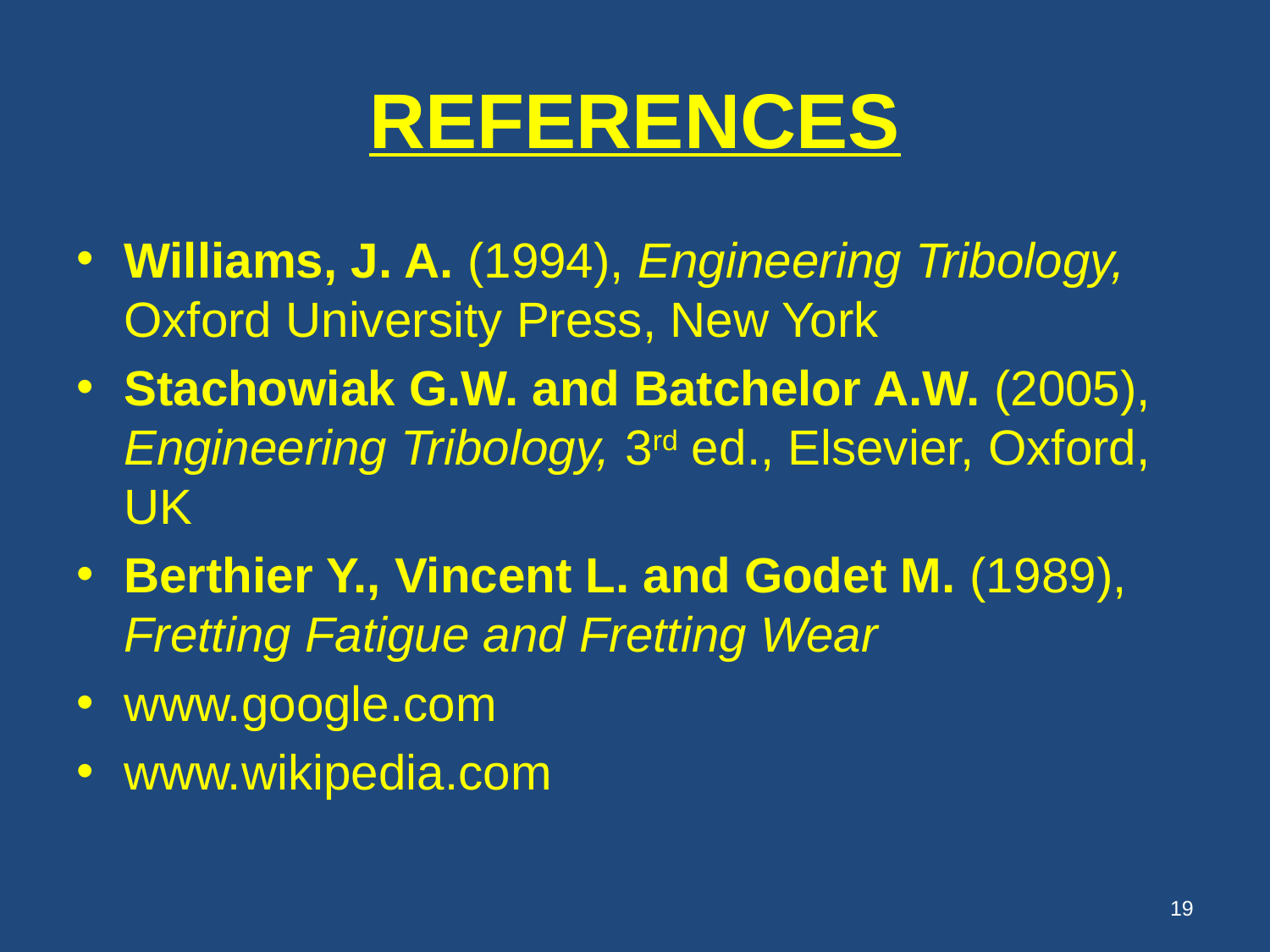

# REFERENCES
Williams, J. A. (1994), Engineering Tribology, Oxford University Press, New York
Stachowiak G.W. and Batchelor A.W. (2005), Engineering Tribology, 3rd ed., Elsevier, Oxford, UK
Berthier Y., Vincent L. and Godet M. (1989), Fretting Fatigue and Fretting Wear
www.google.com
www.wikipedia.com

19